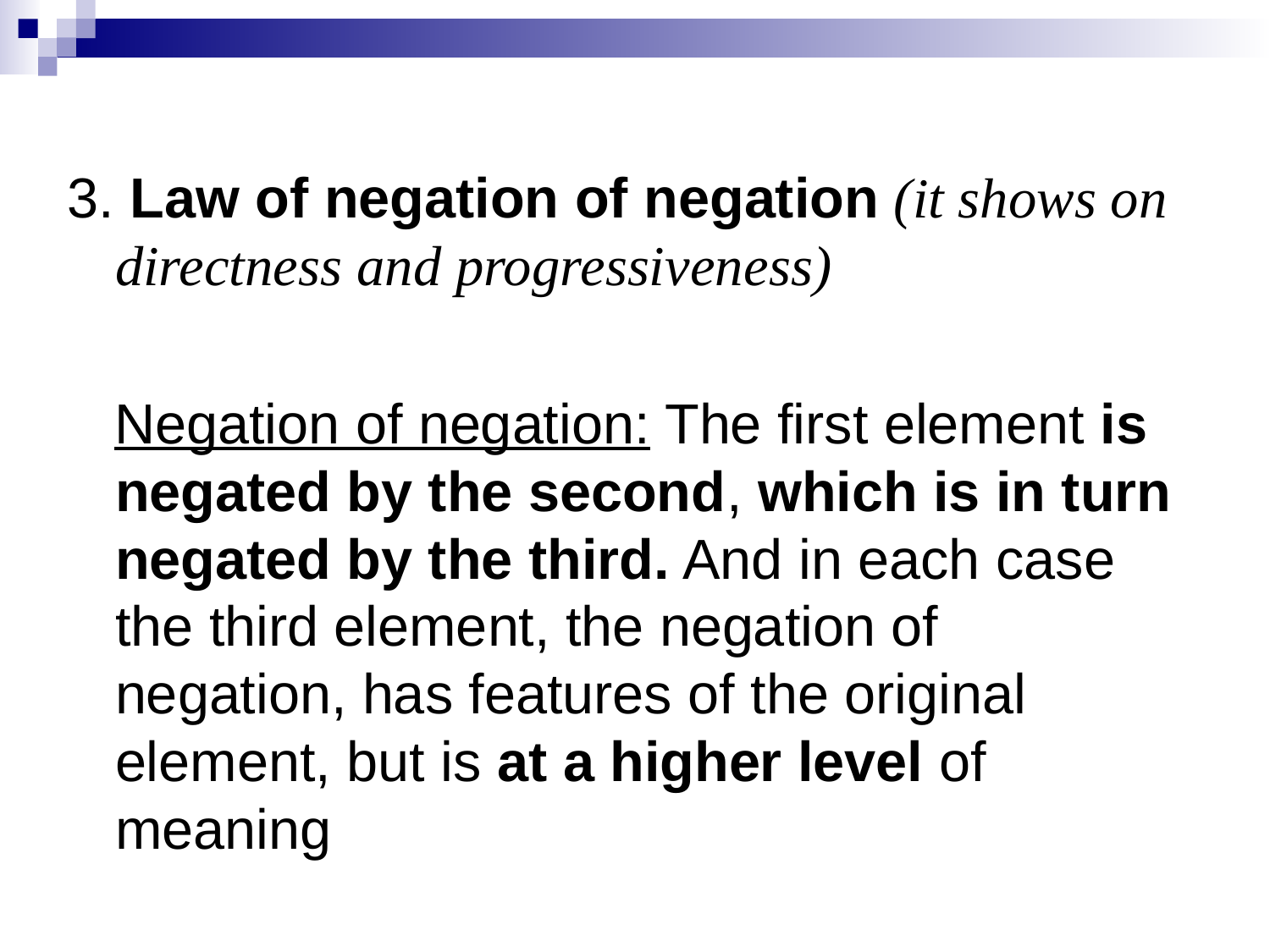

#

3. Law of negation of negation (it shows on directness and progressiveness)

   Negation of negation: The first element is negated by the second, which is in turn negated by the third. And in each case the third element, the negation of negation, has features of the original element, but is at a higher level of meaning